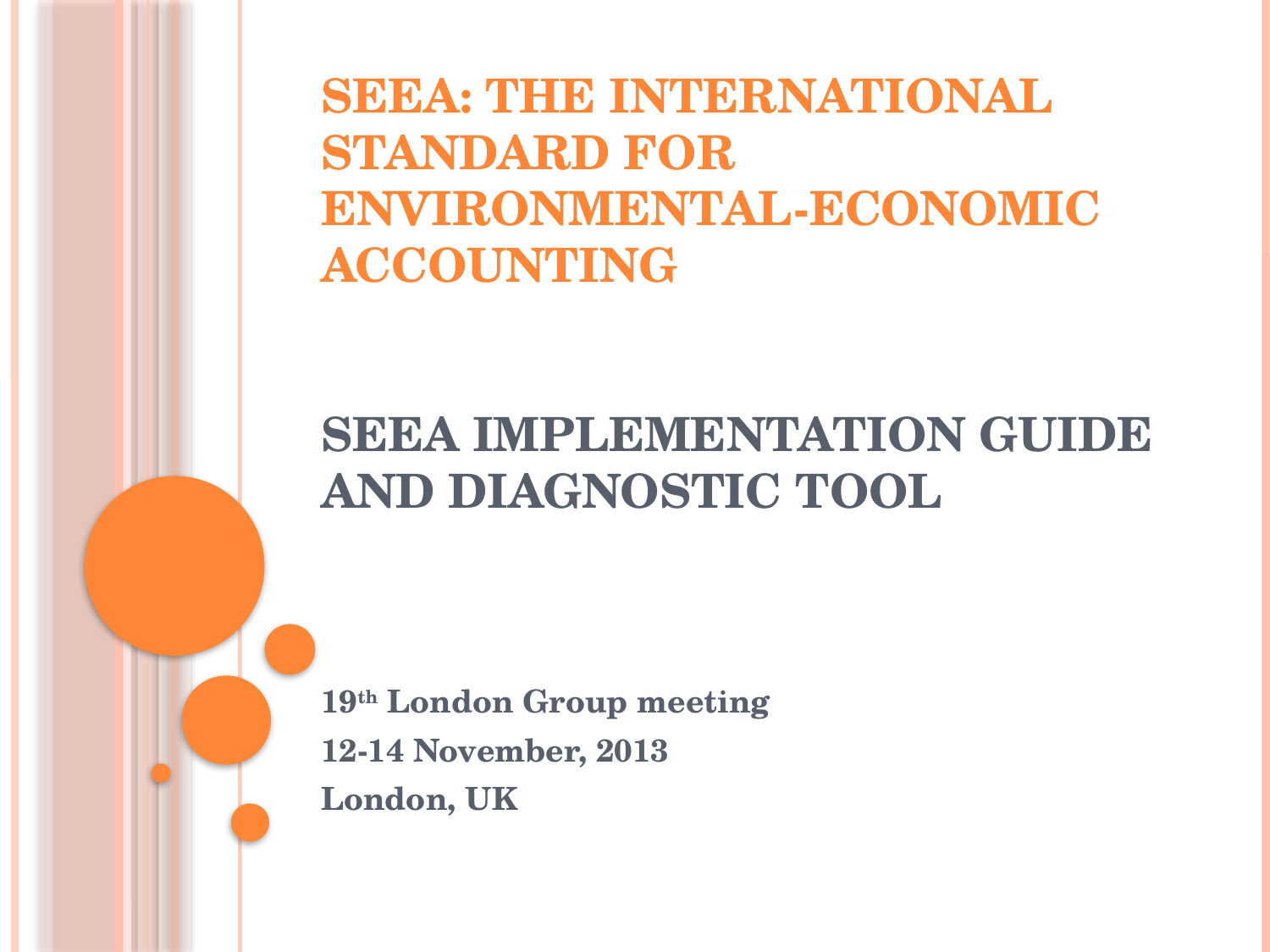

# SEEA: The International Standard for Environmental-Economic Accounting SEEA Implementation Guide and Diagnostic Tool

19th London Group meeting
12-14 November, 2013
London, UK